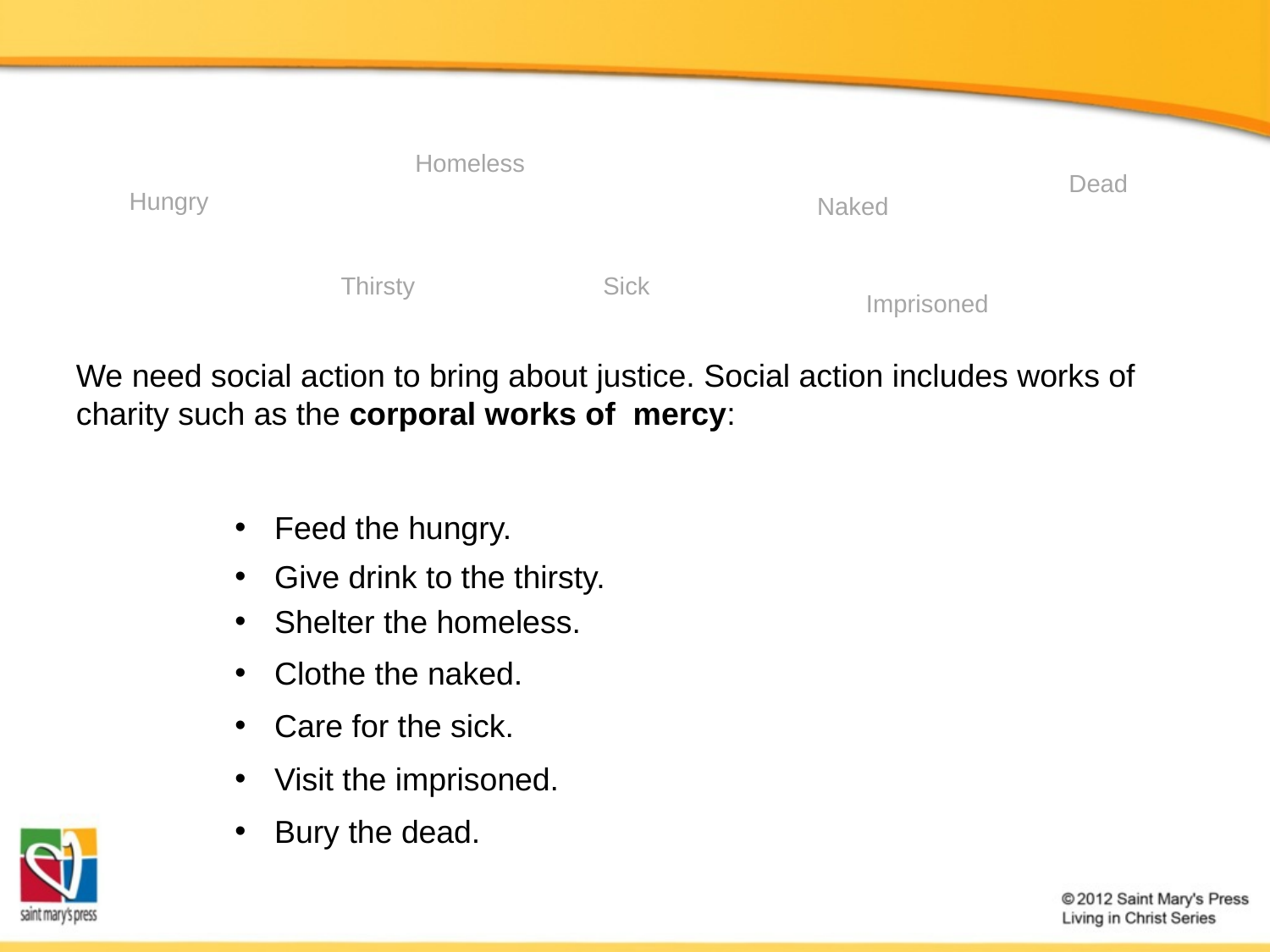

Homeless
Dead
Hungry
Naked
Thirsty
Sick
Imprisoned
We need social action to bring about justice. Social action includes works of charity such as the corporal works of  mercy:
Feed the hungry.
Give drink to the thirsty.
Shelter the homeless.
Clothe the naked.
Care for the sick.
Visit the imprisoned.
Bury the dead.